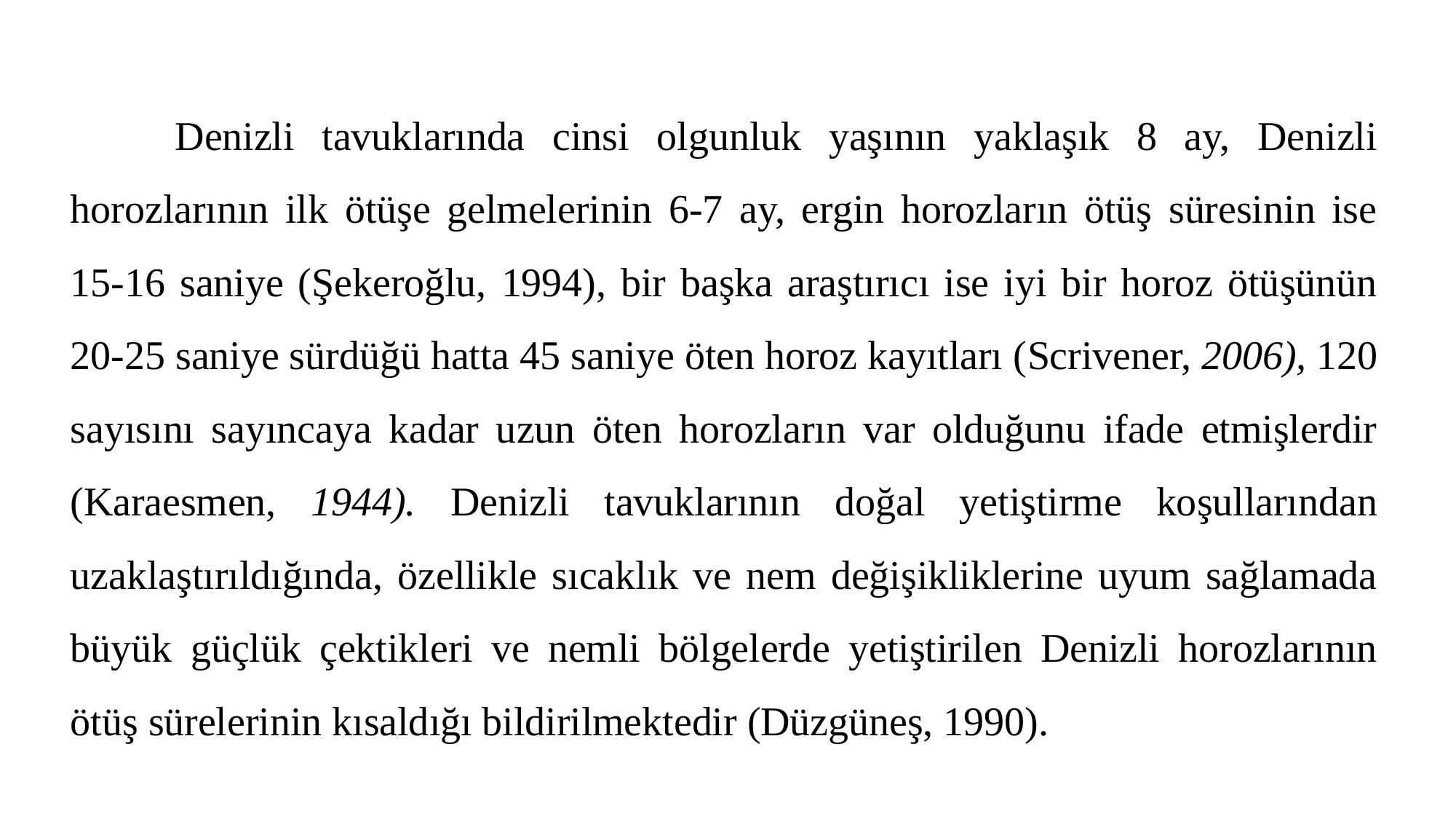

Denizli tavuklarında cinsi olgunluk yaşının yaklaşık 8 ay, Denizli horozlarının ilk ötüşe gelmelerinin 6-7 ay, ergin horozların ötüş süresinin ise 15-16 saniye (Şekeroğlu, 1994), bir başka araştırıcı ise iyi bir horoz ötüşünün 20-25 saniye sürdüğü hatta 45 saniye öten horoz kayıtları (Scrivener, 2006), 120 sayısını sayıncaya kadar uzun öten horozların var olduğunu ifade etmişlerdir (Karaesmen, 1944). Denizli tavuklarının doğal yetiştirme koşullarından uzaklaştırıldığında, özellikle sıcaklık ve nem değişikliklerine uyum sağlamada büyük güçlük çektikleri ve nemli bölgelerde yetiştirilen Denizli horozlarının ötüş sürelerinin kısaldığı bildirilmektedir (Düzgüneş, 1990).